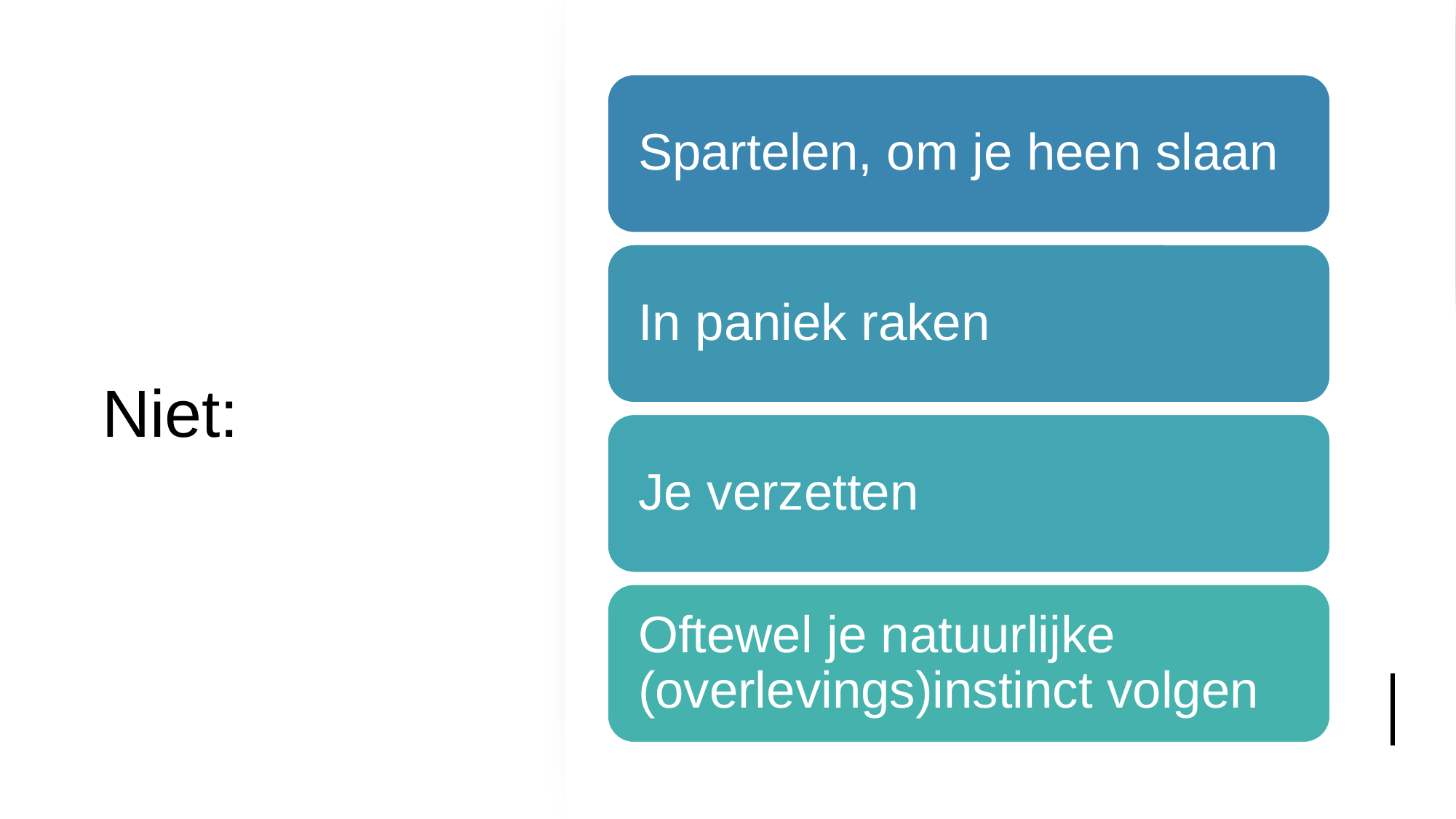

Spartelen, om je heen slaan
In paniek raken
Je verzetten
Oftewel je natuurlijke (overlevings)instinct volgen
# Niet: